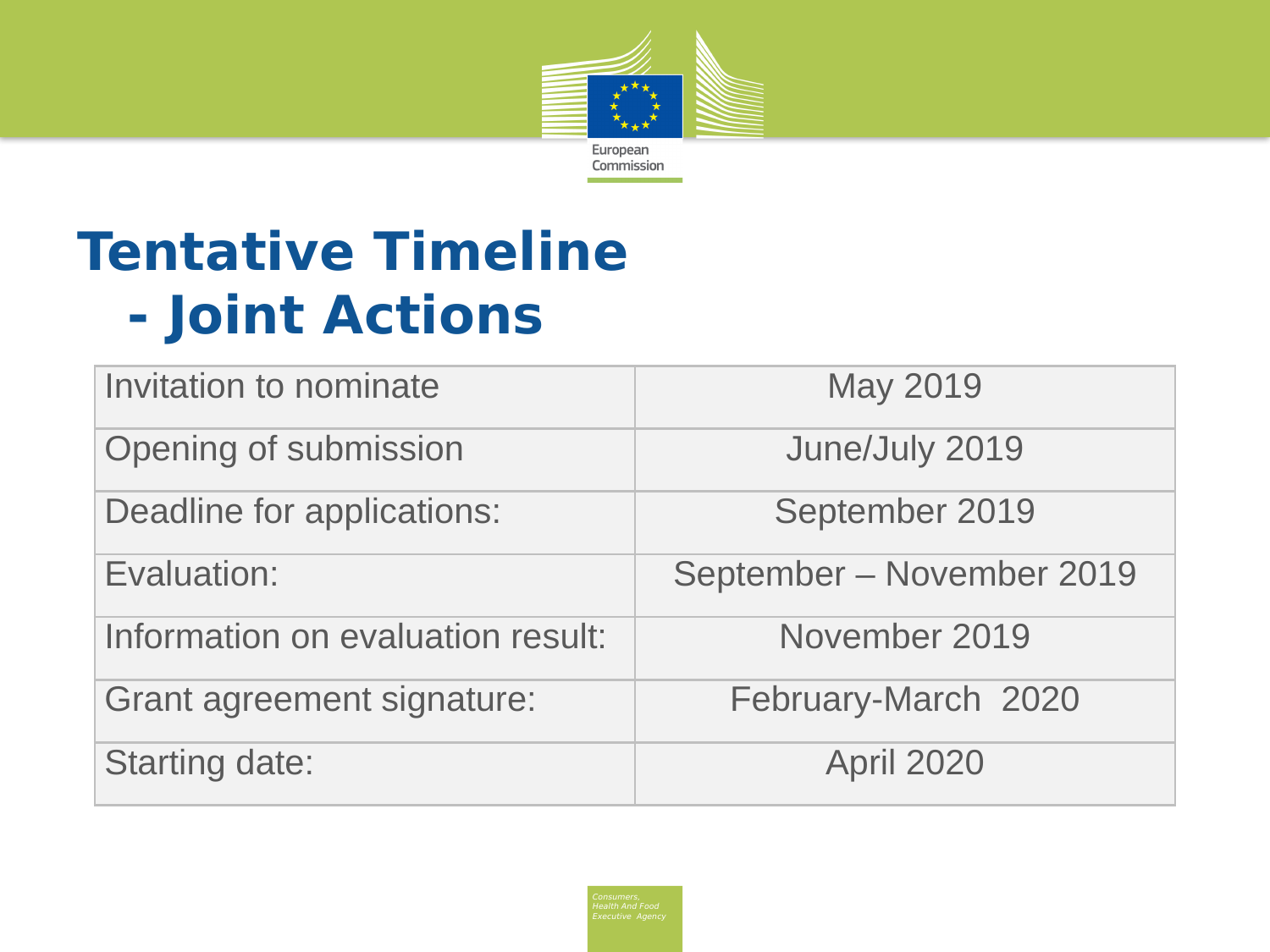

# Tentative Timeline - Joint Actions
| Invitation to nominate | May 2019 |
| --- | --- |
| Opening of submission | June/July 2019 |
| Deadline for applications: | September 2019 |
| Evaluation: | September – November 2019 |
| Information on evaluation result: | November 2019 |
| Grant agreement signature: | February-March 2020 |
| Starting date: | April 2020 |